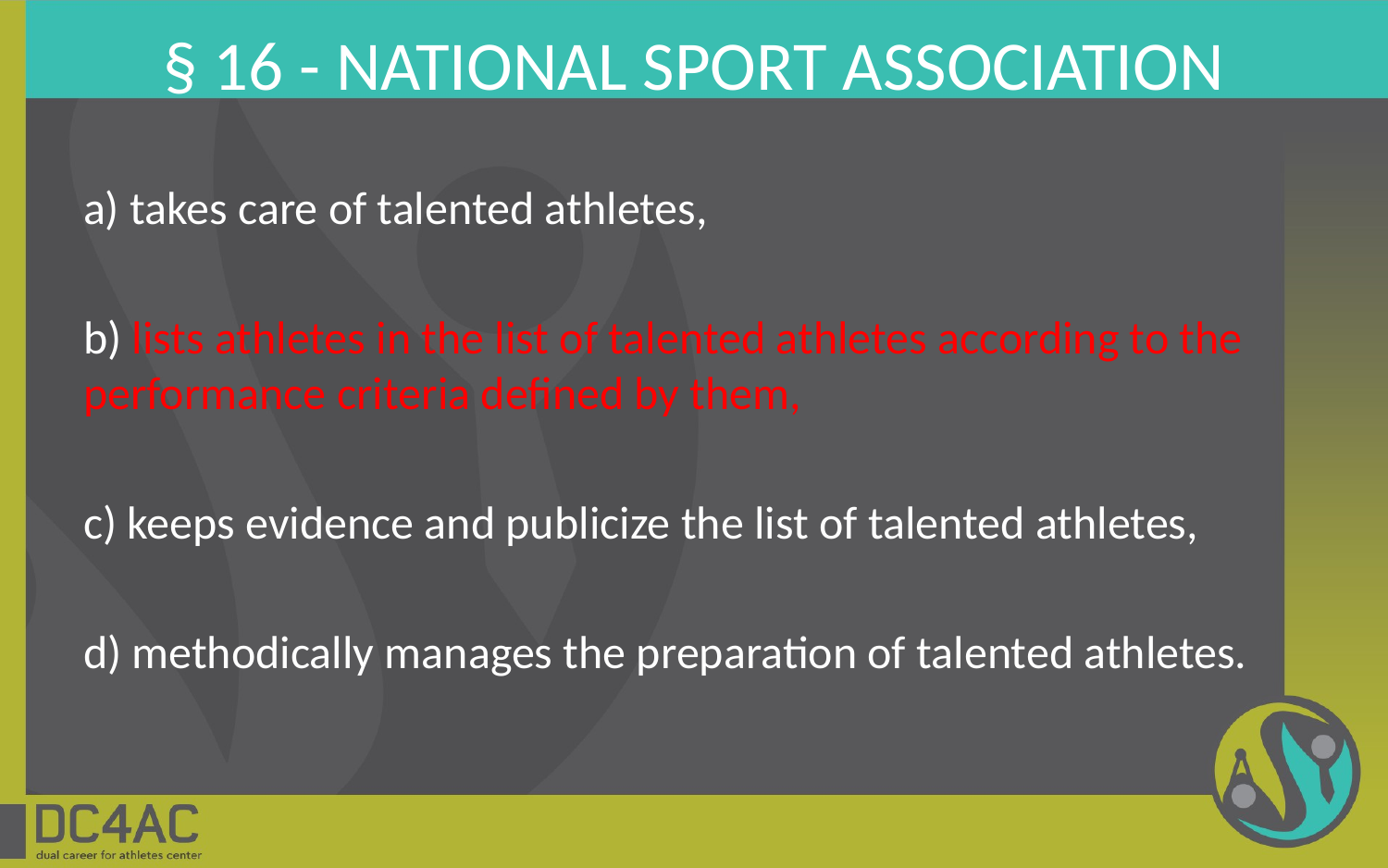

# § 16 - National sport association
a) takes care of talented athletes,

b) lists athletes in the list of talented athletes according to the performance criteria defined by them,

c) keeps evidence and publicize the list of talented athletes,

d) methodically manages the preparation of talented athletes.